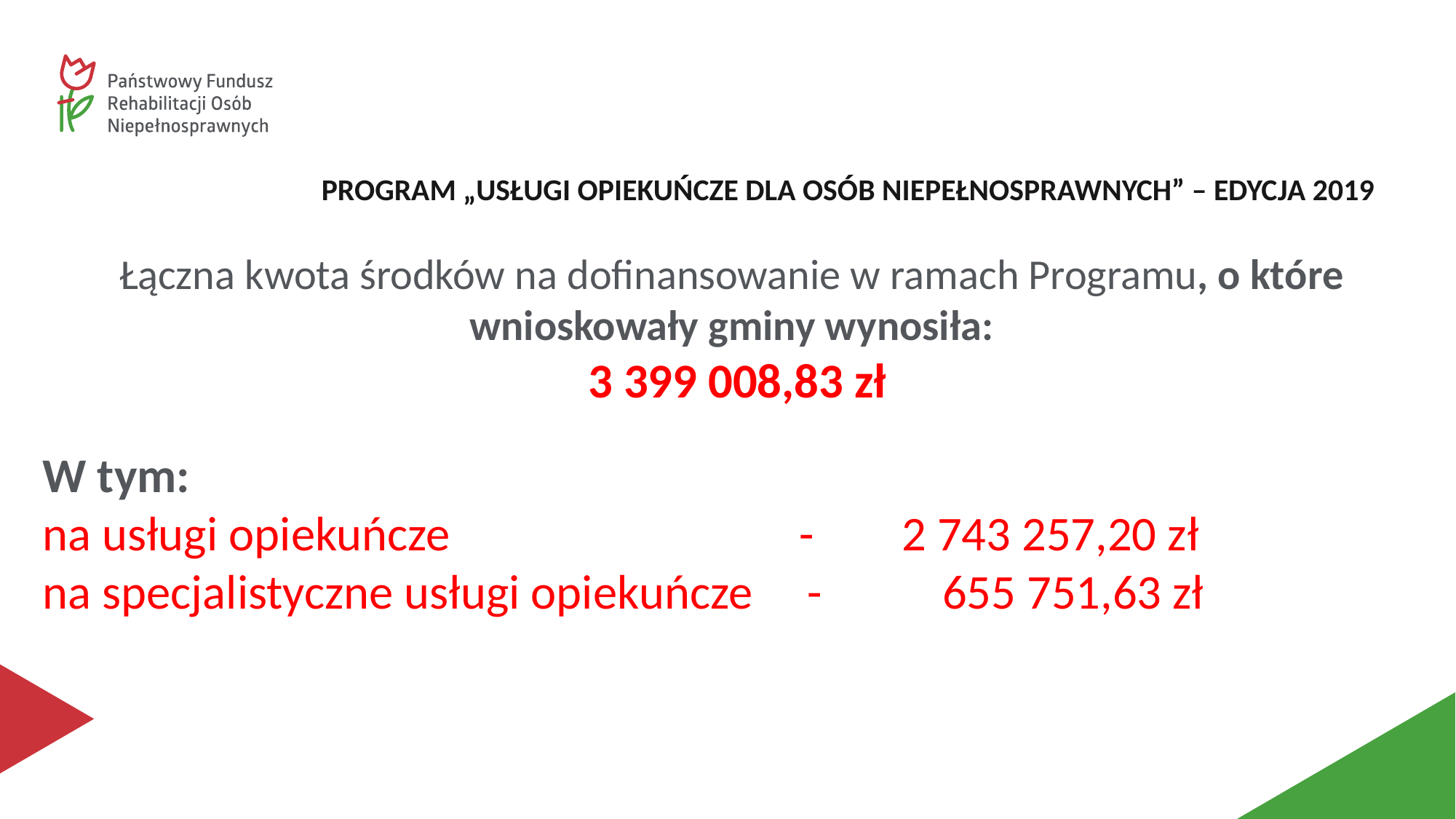

PROGRAM „USŁUGI OPIEKUŃCZE DLA OSÓB NIEPEŁNOSPRAWNYCH” – EDYCJA 2019

Łączna kwota środków na dofinansowanie w ramach Programu, o które
wnioskowały gminy wynosiła:
                                                  3 399 008,83 zł

W tym:
na usługi opiekuńcze                                -        2 743 257,20 zł
na specjalistyczne usługi opiekuńcze     -           655 751,63 zł